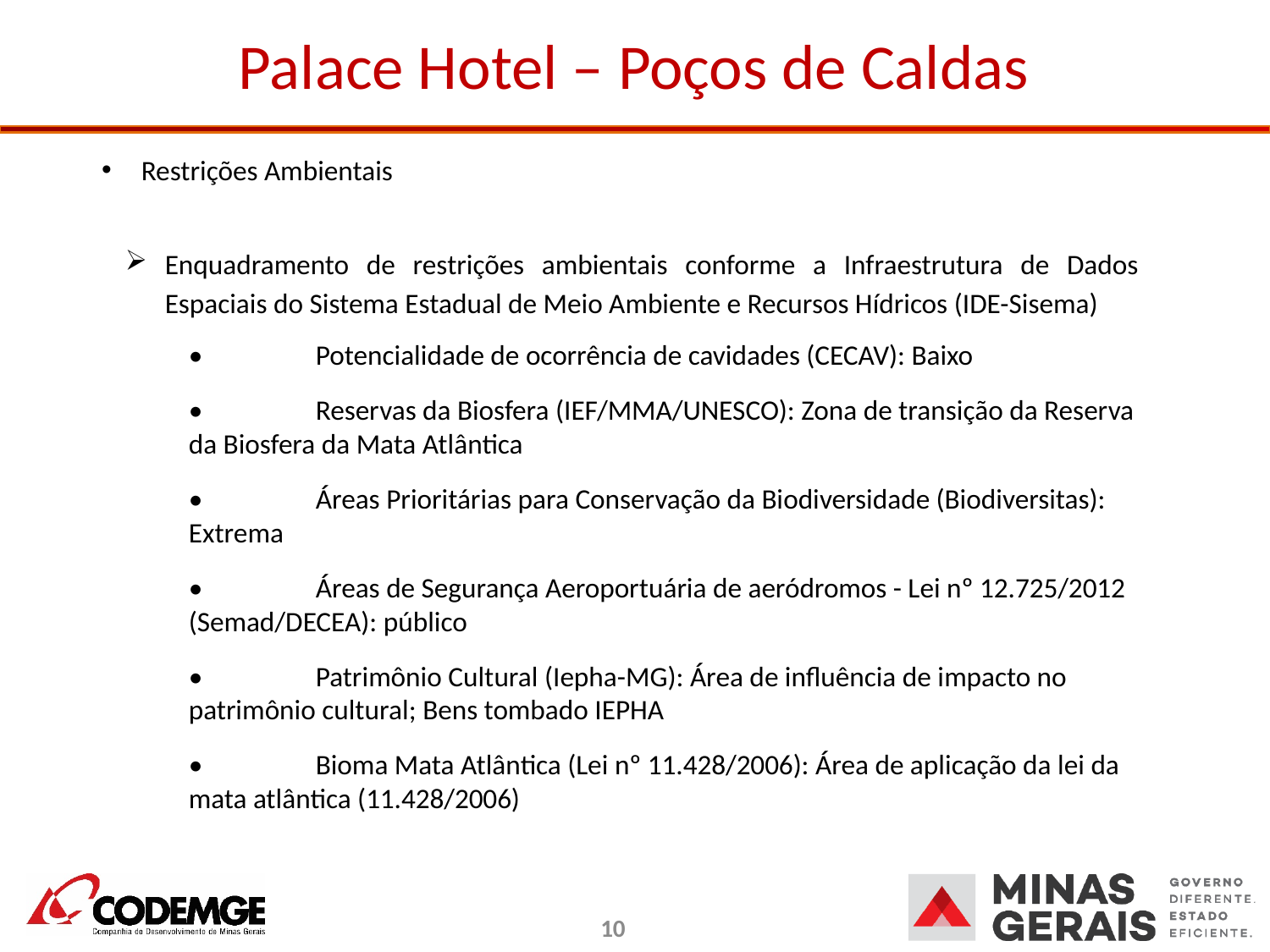

# Palace Hotel – Poços de Caldas
Restrições Ambientais
Enquadramento de restrições ambientais conforme a Infraestrutura de Dados Espaciais do Sistema Estadual de Meio Ambiente e Recursos Hídricos (IDE-Sisema)
•	Potencialidade de ocorrência de cavidades (CECAV): Baixo
•	Reservas da Biosfera (IEF/MMA/UNESCO): Zona de transição da Reserva da Biosfera da Mata Atlântica
•	Áreas Prioritárias para Conservação da Biodiversidade (Biodiversitas): Extrema
•	Áreas de Segurança Aeroportuária de aeródromos - Lei nº 12.725/2012 (Semad/DECEA): público
•	Patrimônio Cultural (Iepha-MG): Área de influência de impacto no patrimônio cultural; Bens tombado IEPHA
•	Bioma Mata Atlântica (Lei nº 11.428/2006): Área de aplicação da lei da mata atlântica (11.428/2006)

10